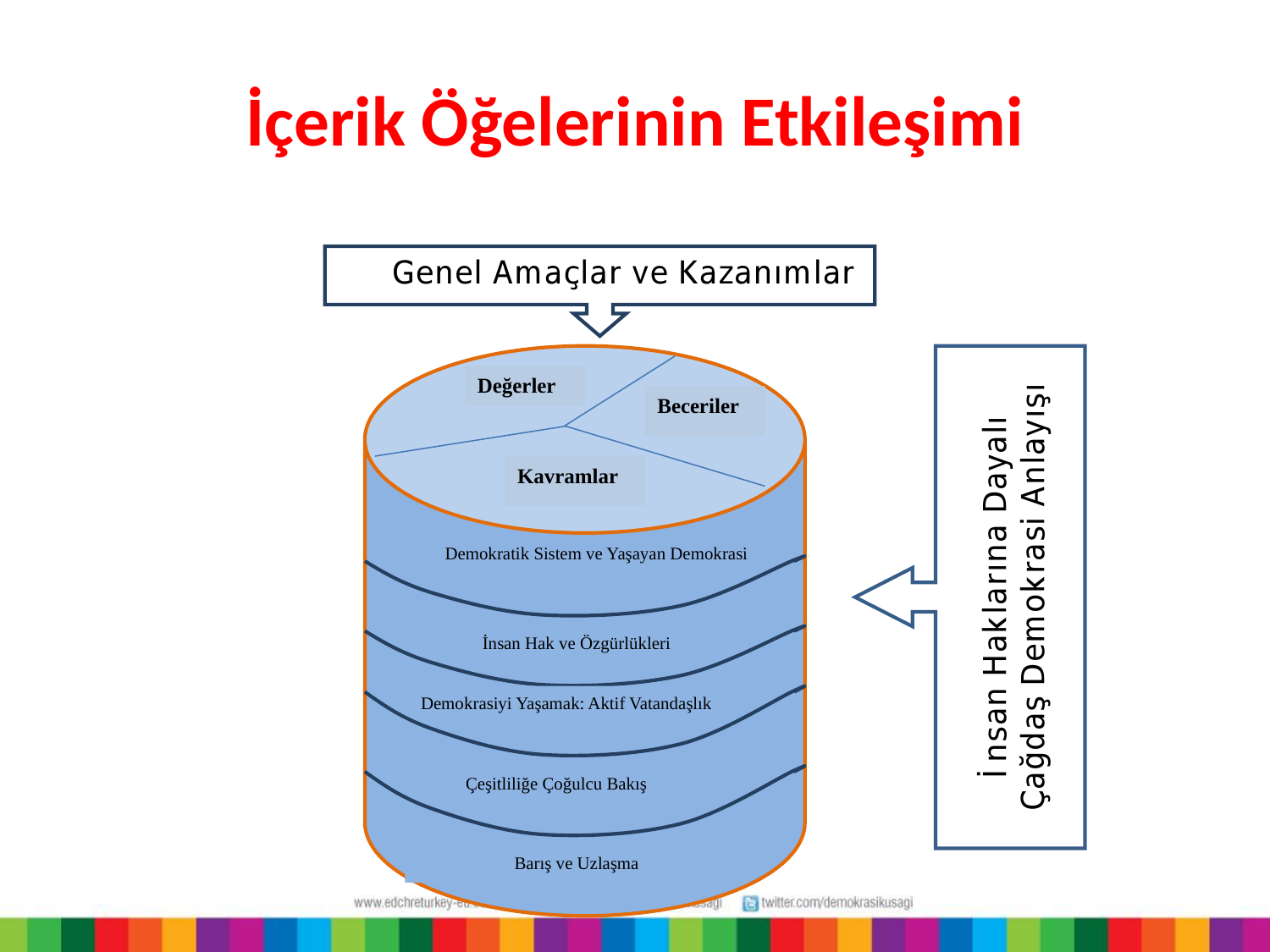

İçerik Öğelerinin Etkileşimi
Genel Amaçlar ve Kazanımlar

Değerler
Beceriler

Kavramlar

Demokratik Sistem ve Yaşayan Demokrasi
İnsan Haklarına Dayalı Çağdaş Demokrasi Anlayışı

İnsan Hak ve Özgürlükleri

Demokrasiyi Yaşamak: Aktif Vatandaşlık

Çeşitliliğe Çoğulcu Bakış
Barış ve Uzlaşma